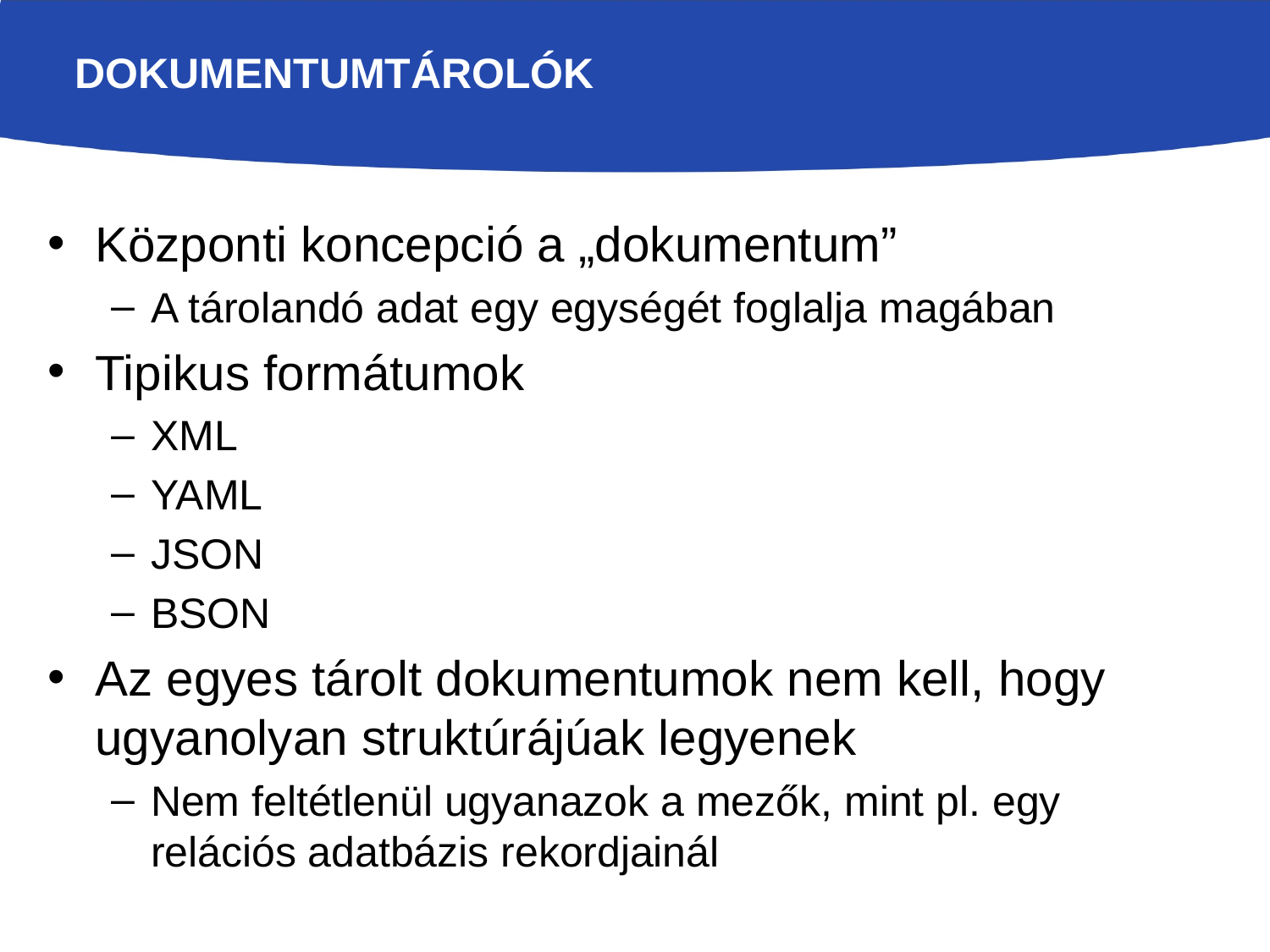

# Dokumentumtárolók
Központi koncepció a „dokumentum”
A tárolandó adat egy egységét foglalja magában
Tipikus formátumok
XML
YAML
JSON
BSON
Az egyes tárolt dokumentumok nem kell, hogy ugyanolyan struktúrájúak legyenek
Nem feltétlenül ugyanazok a mezők, mint pl. egy relációs adatbázis rekordjainál